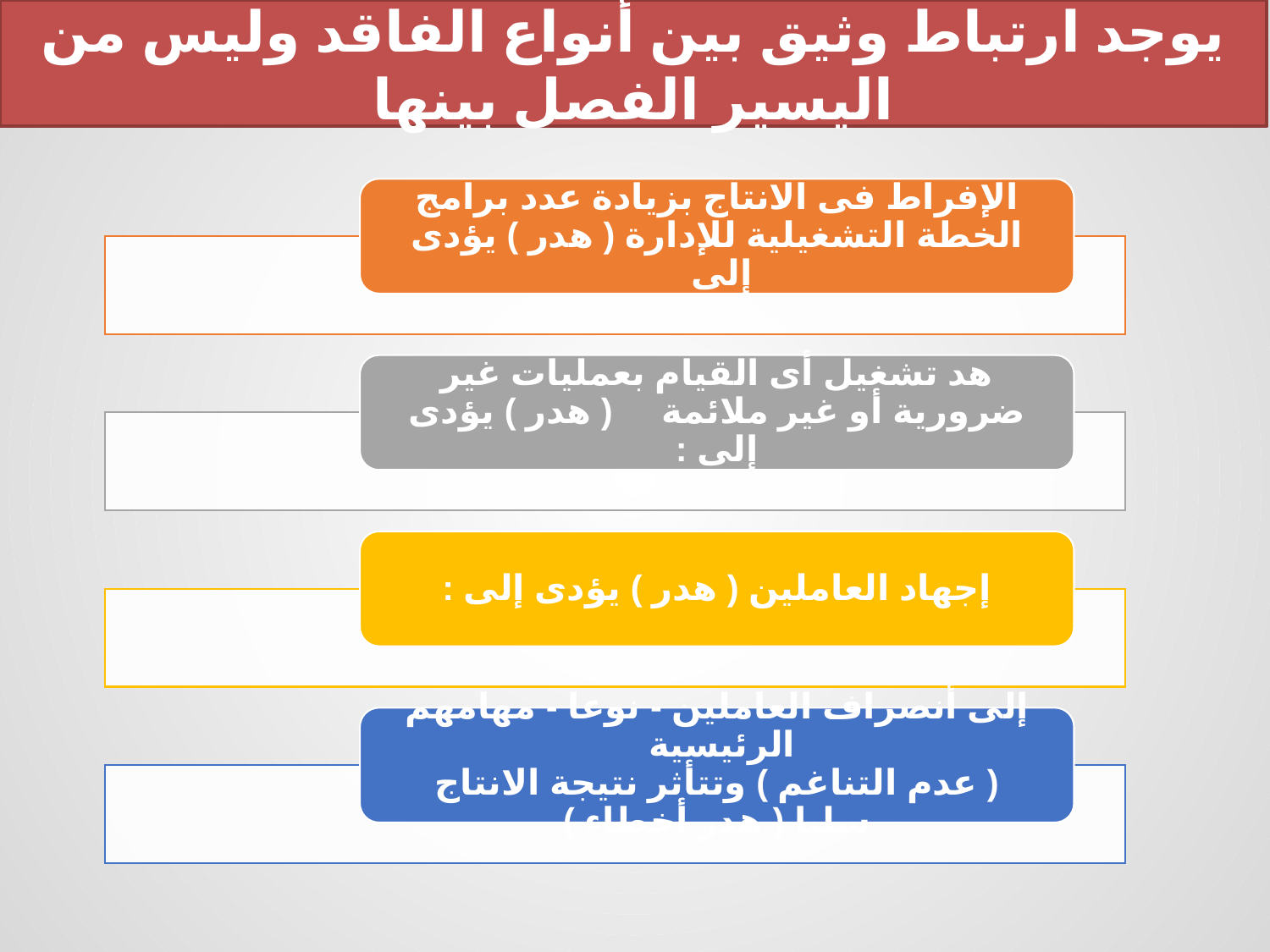

يوجد ارتباط وثيق بين أنواع الفاقد وليس من اليسير الفصل بينها
الإفراط فى الانتاج بزيادة عدد برامج الخطة التشغيلية للإدارة ( هدر ) يؤدى إلى

هد تشغيل أى القيام بعمليات غير ضرورية أو غير ملائمة     ( هدر ) يؤدى إلى :

إجهاد العاملين ( هدر ) يؤدى إلى :

إلى أنصراف العاملين - نوعا - مهامهم الرئيسية
( عدم التناغم ) وتتأثر نتيجة الانتاج سلبا ( هدر أخطاء )